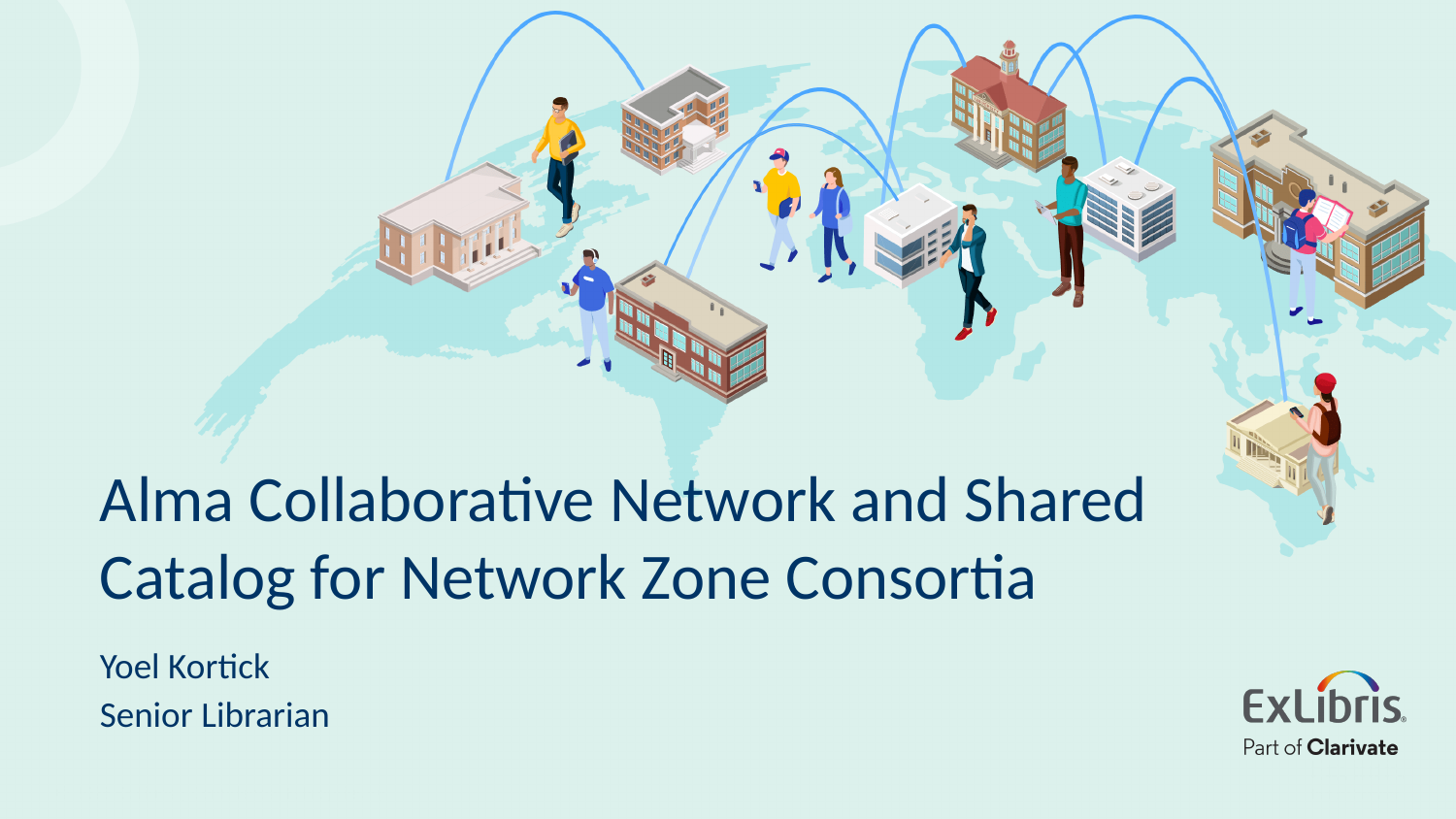

# Alma Collaborative Network and Shared Catalog for Network Zone Consortia
Yoel Kortick
Senior Librarian